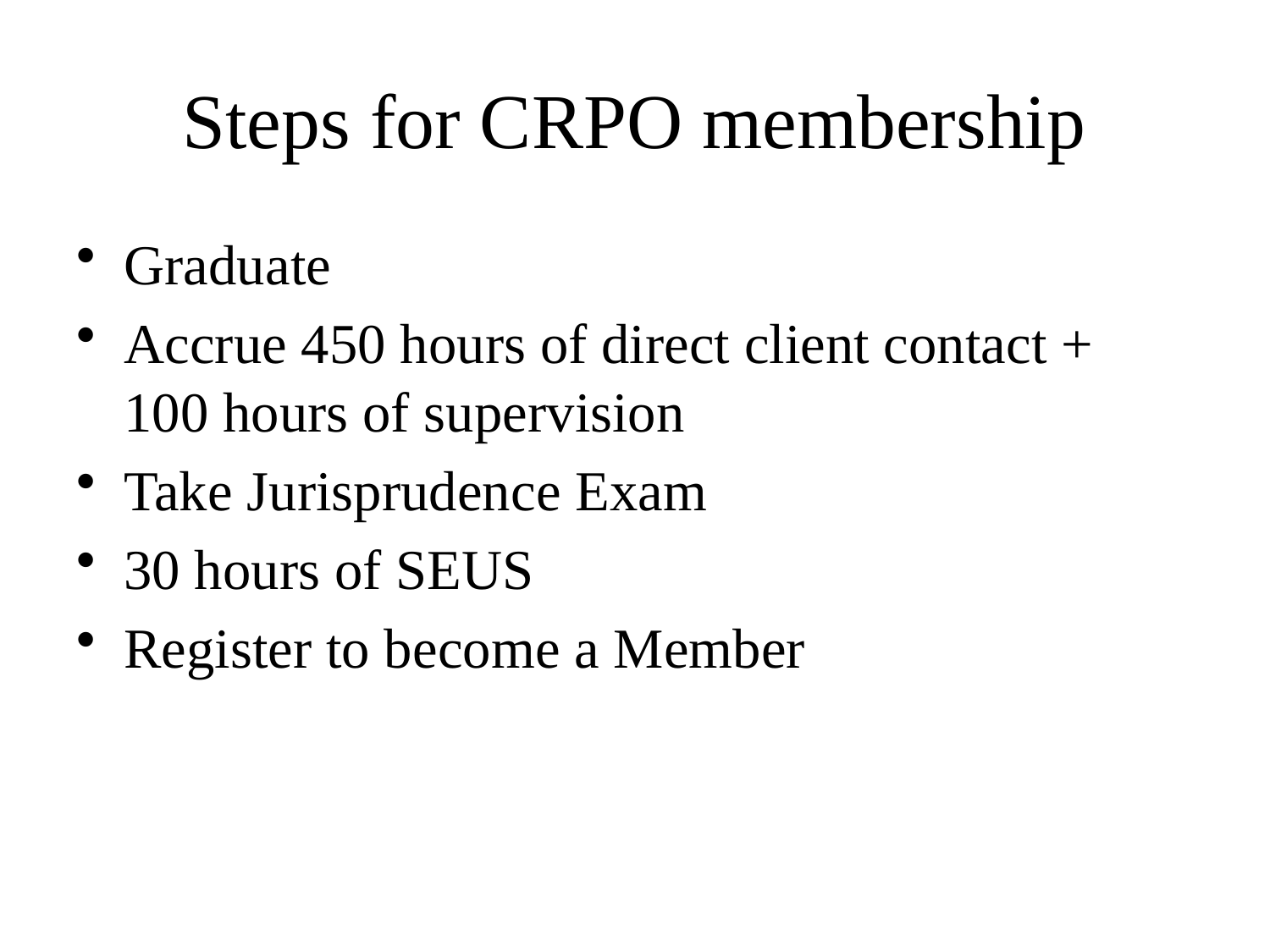

# Steps for CRPO membership
Graduate
Accrue 450 hours of direct client contact + 100 hours of supervision
Take Jurisprudence Exam
30 hours of SEUS
Register to become a Member